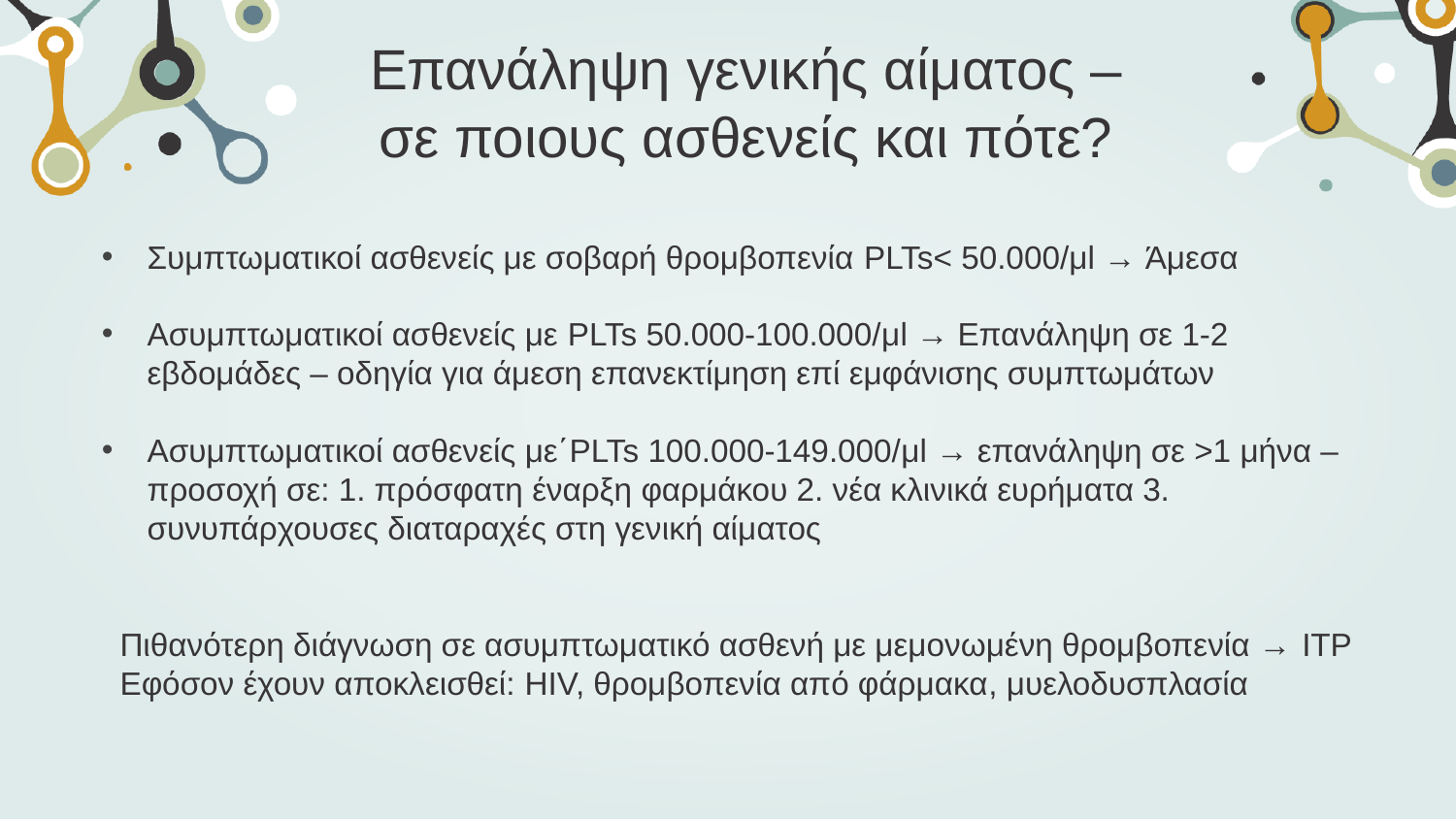

# Επανάληψη γενικής αίματος – σε ποιους ασθενείς και πότε?
Συμπτωματικοί ασθενείς με σοβαρή θρομβοπενία PLTs< 50.000/μl → Άμεσα

Ασυμπτωματικοί ασθενείς με PLTs 50.000-100.000/μl → Επανάληψη σε 1-2 εβδομάδες – οδηγία για άμεση επανεκτίμηση επί εμφάνισης συμπτωμάτων

Ασυμπτωματικοί ασθενείς με΄PLTs 100.000-149.000/μl → επανάληψη σε >1 μήνα – προσοχή σε: 1. πρόσφατη έναρξη φαρμάκου 2. νέα κλινικά ευρήματα 3. συνυπάρχουσες διαταραχές στη γενική αίματος

Πιθανότερη διάγνωση σε ασυμπτωματικό ασθενή με μεμονωμένη θρομβοπενία → ITP
Εφόσον έχουν αποκλεισθεί: HIV, θρομβοπενία από φάρμακα, μυελοδυσπλασία